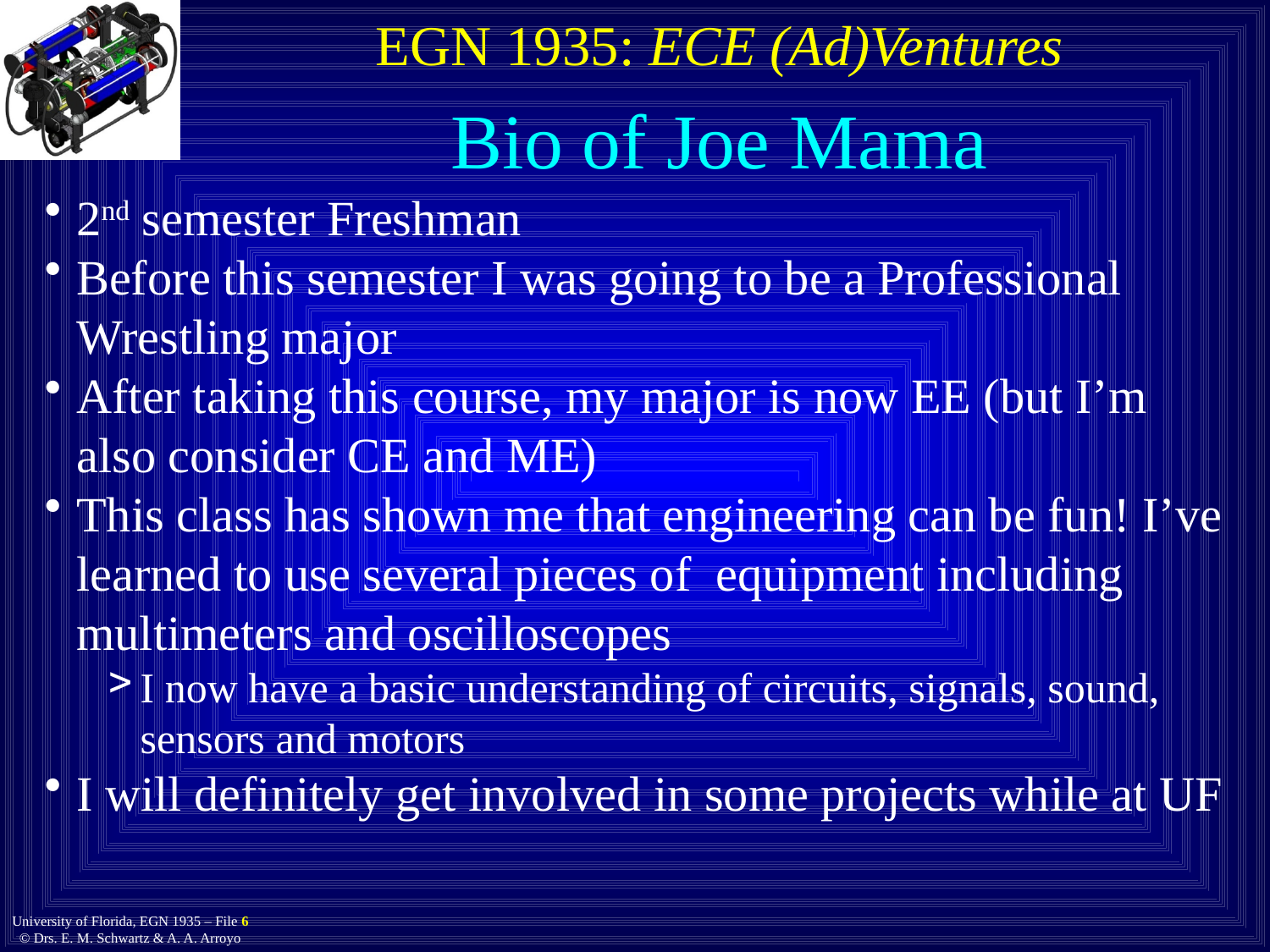

# Bio of Joe Mama
2nd semester Freshman
Before this semester I was going to be a Professional Wrestling major
After taking this course, my major is now EE (but I’m also consider CE and ME)
This class has shown me that engineering can be fun! I’ve learned to use several pieces of  equipment including multimeters and oscilloscopes
I now have a basic understanding of circuits, signals, sound, sensors and motors
I will definitely get involved in some projects while at UF